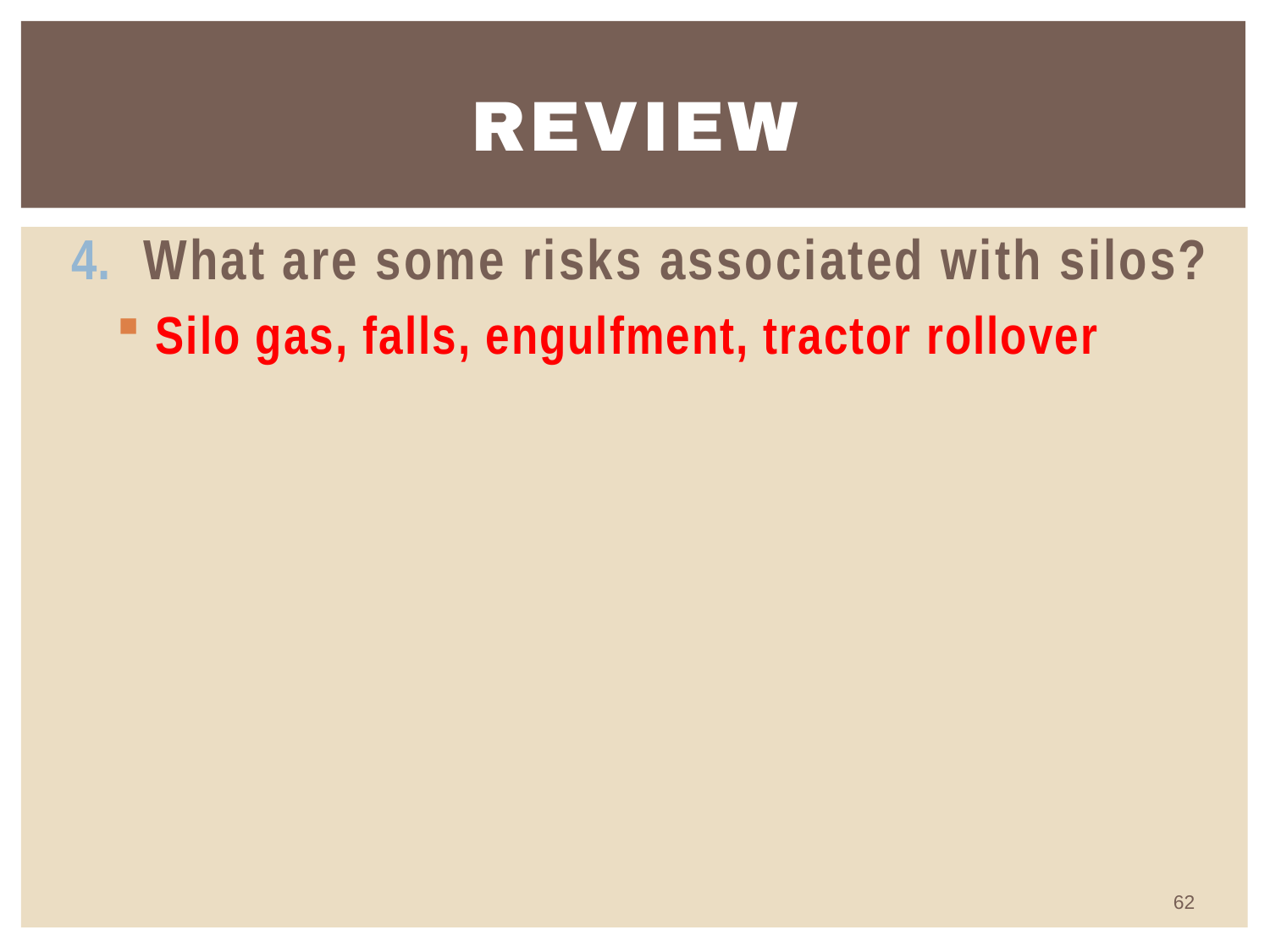

# Review
What are some risks associated with silos?
 Silo gas, falls, engulfment, tractor rollover
62